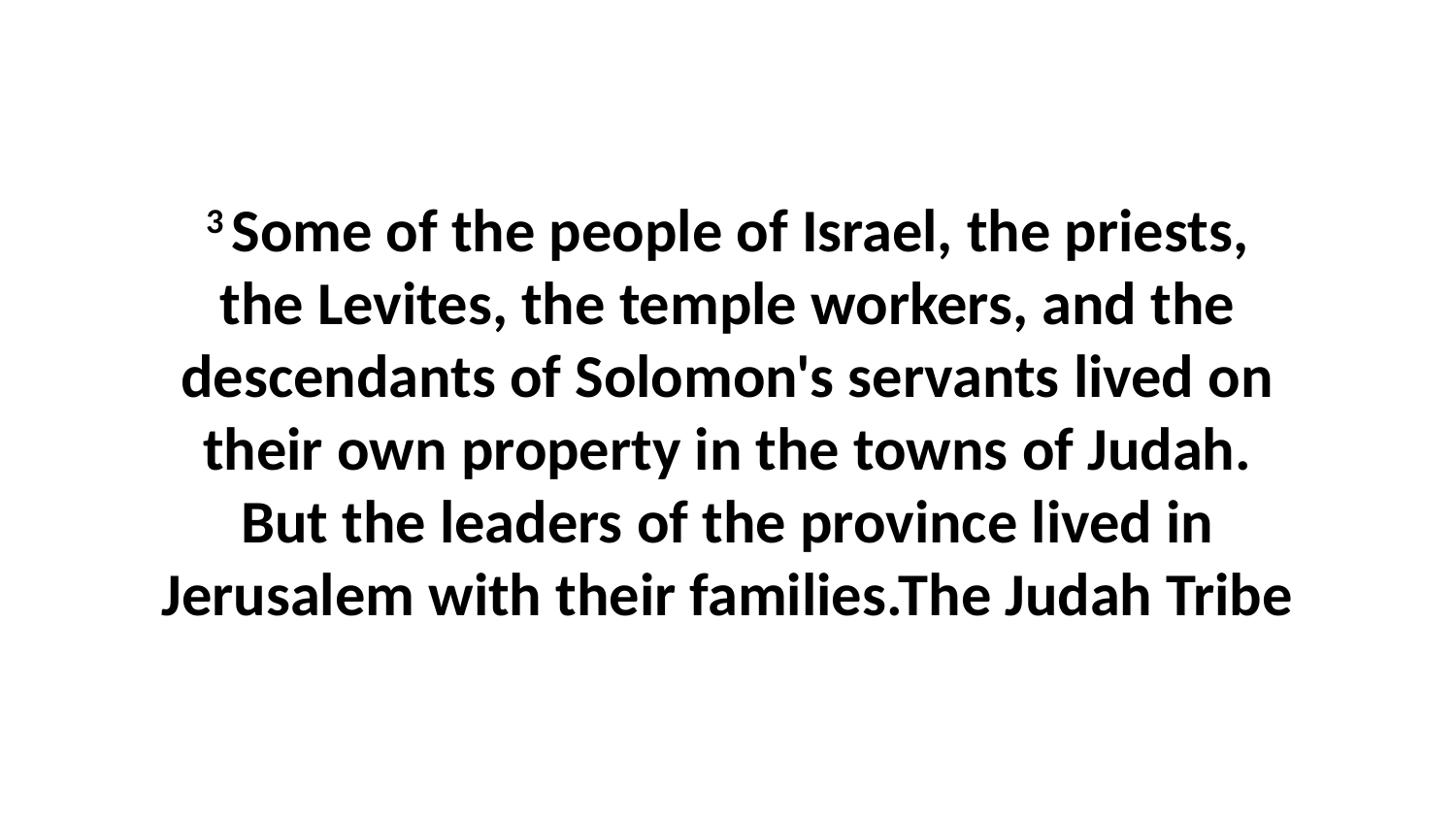

3 Some of the people of Israel, the priests, the Levites, the temple workers, and the descendants of Solomon's servants lived on their own property in the towns of Judah. But the leaders of the province lived in Jerusalem with their families.The Judah Tribe